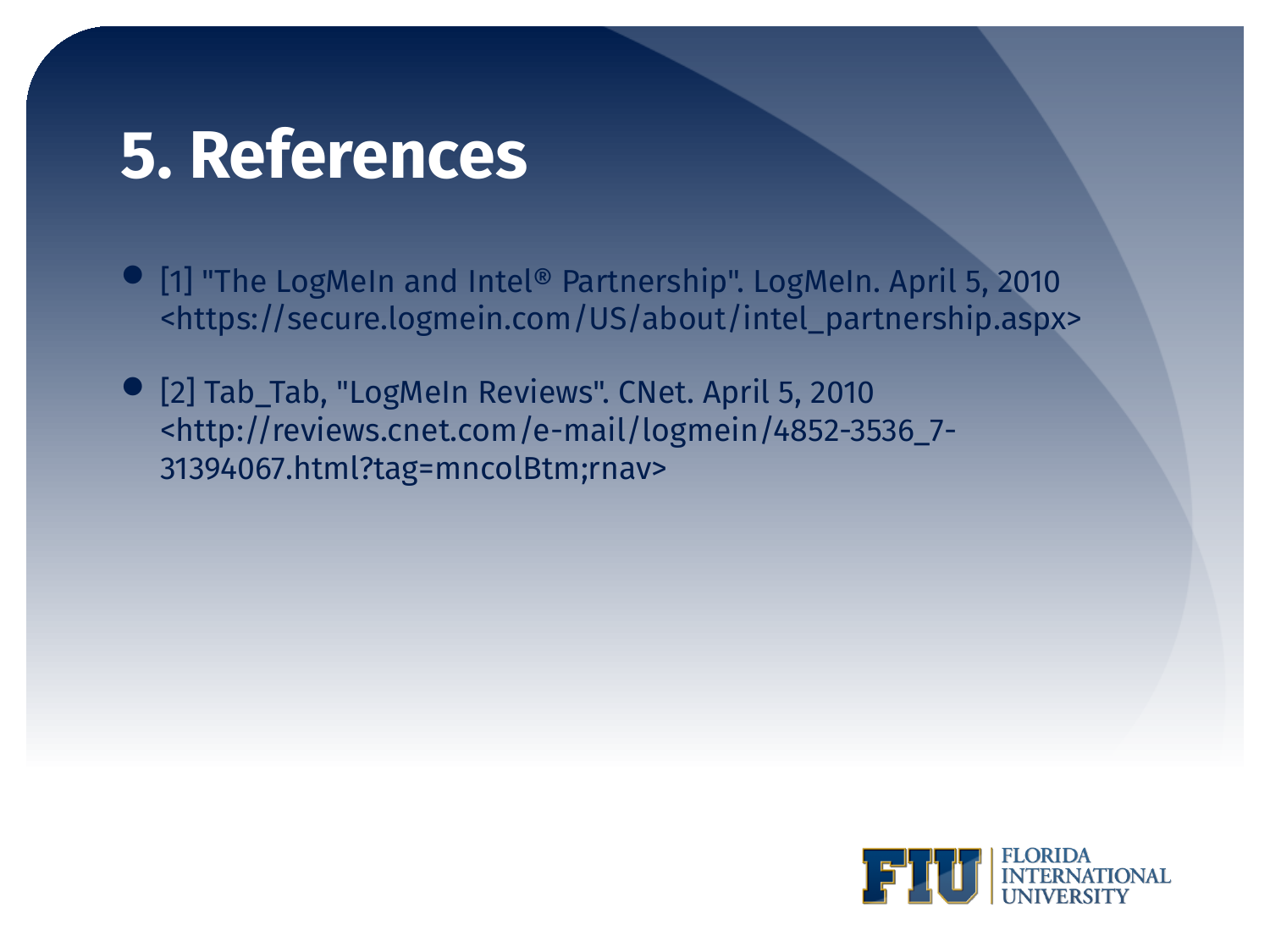

# 5. References
[1] "The LogMeIn and Intel® Partnership". LogMeIn. April 5, 2010   <https://secure.logmein.com/US/about/intel_partnership.aspx>
[2] Tab_Tab, "LogMeIn Reviews". CNet. April 5, 2010 <http://reviews.cnet.com/e-mail/logmein/4852-3536_7-31394067.html?tag=mncolBtm;rnav>